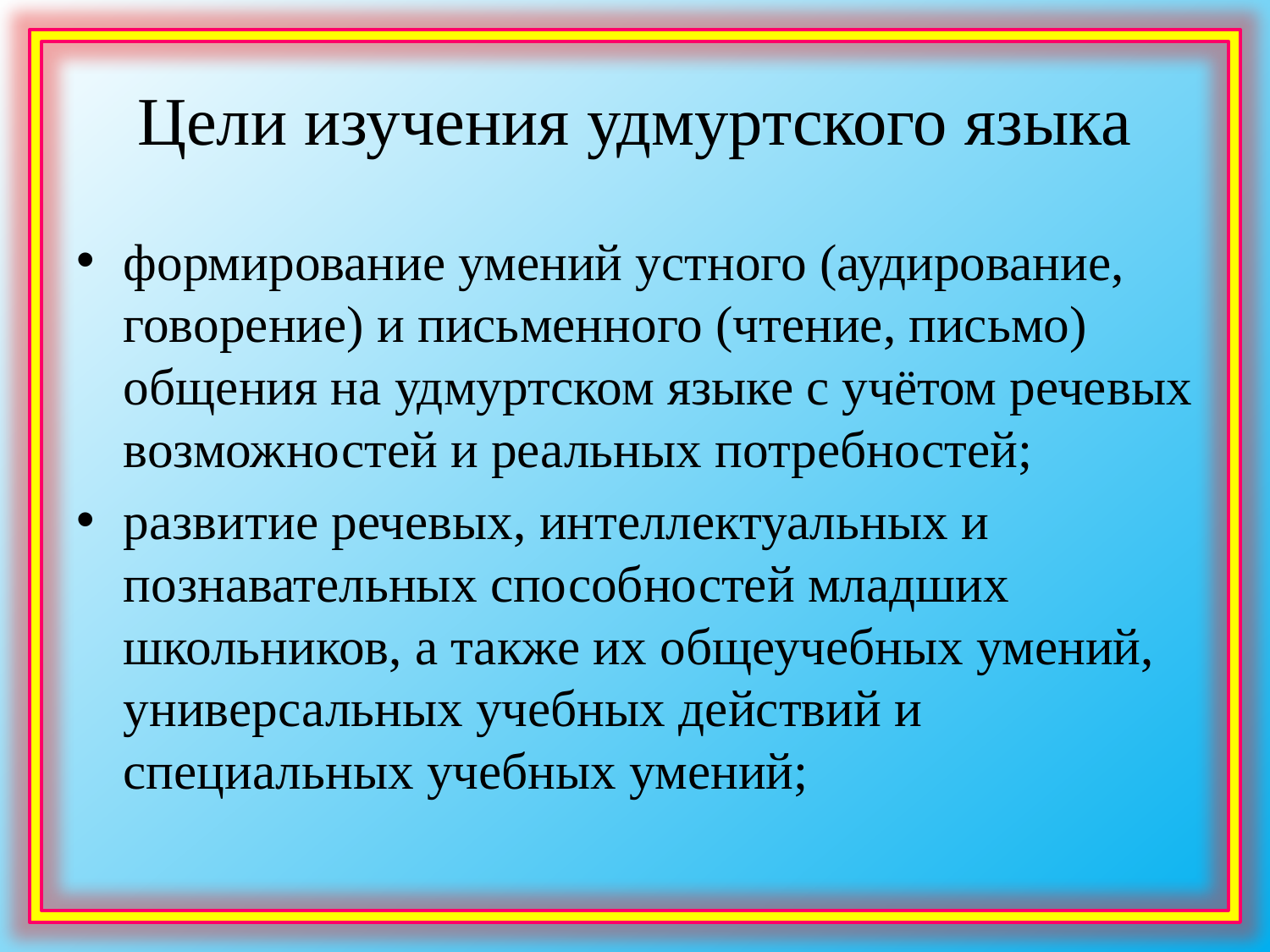

# Цели изучения удмуртского языка
формирование умений устного (аудирование, говорение) и письменного (чтение, письмо) общения на удмуртском языке с учётом речевых возможностей и реальных потребностей;
развитие речевых, интеллектуальных и познавательных способностей младших школьников, а также их общеучебных умений, универсальных учебных действий и специальных учебных умений;